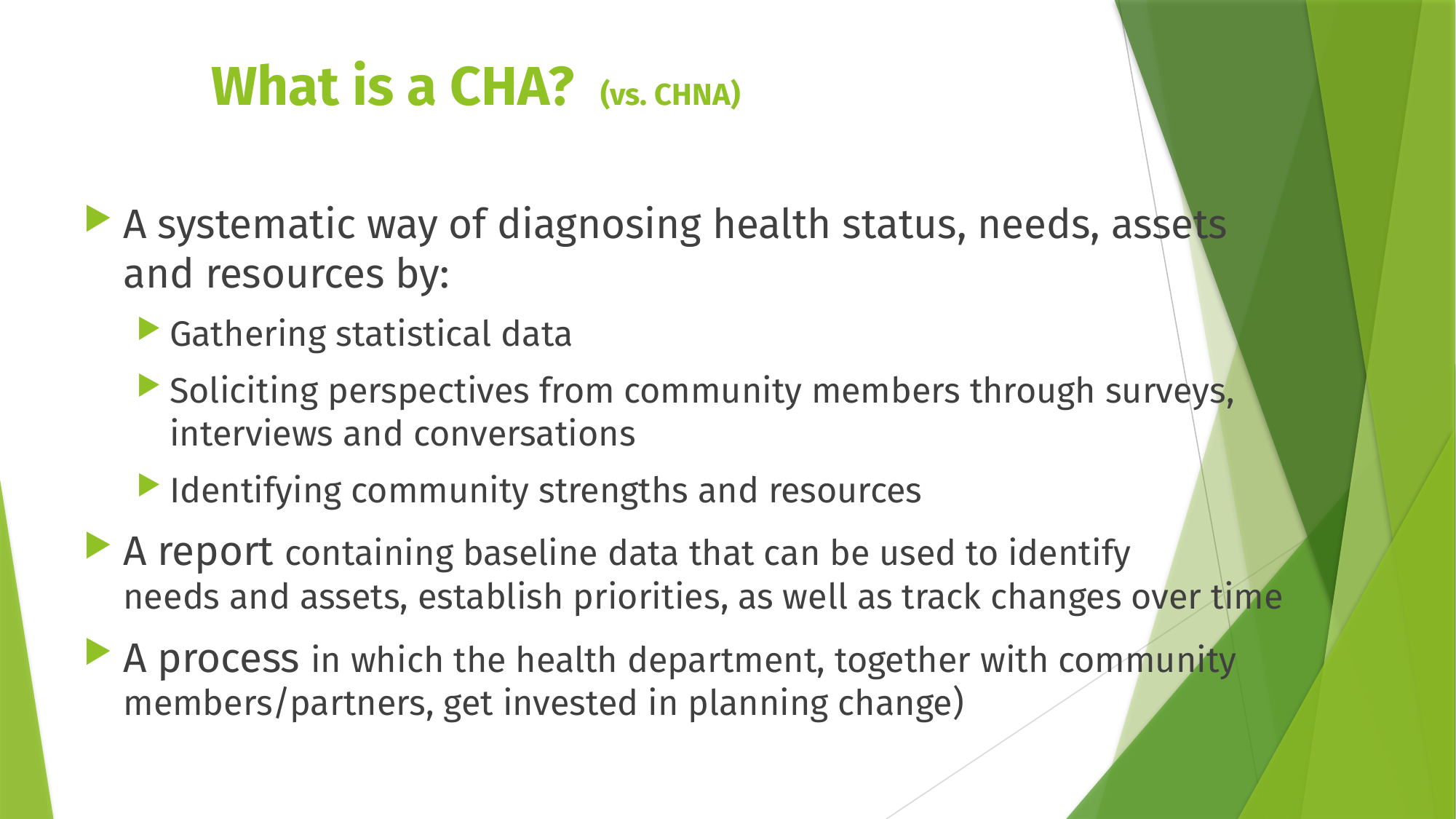

# What is a CHA?  (vs. CHNA)
A systematic way of diagnosing health status, needs, assets              and resources by:
Gathering statistical data
Soliciting perspectives from community members through surveys,        interviews and conversations
Identifying community strengths and resources
A report containing baseline data that can be used to identify                        needs and assets, establish priorities, as well as track changes over time
A process in which the health department, together with community members/partners, get invested in planning change)